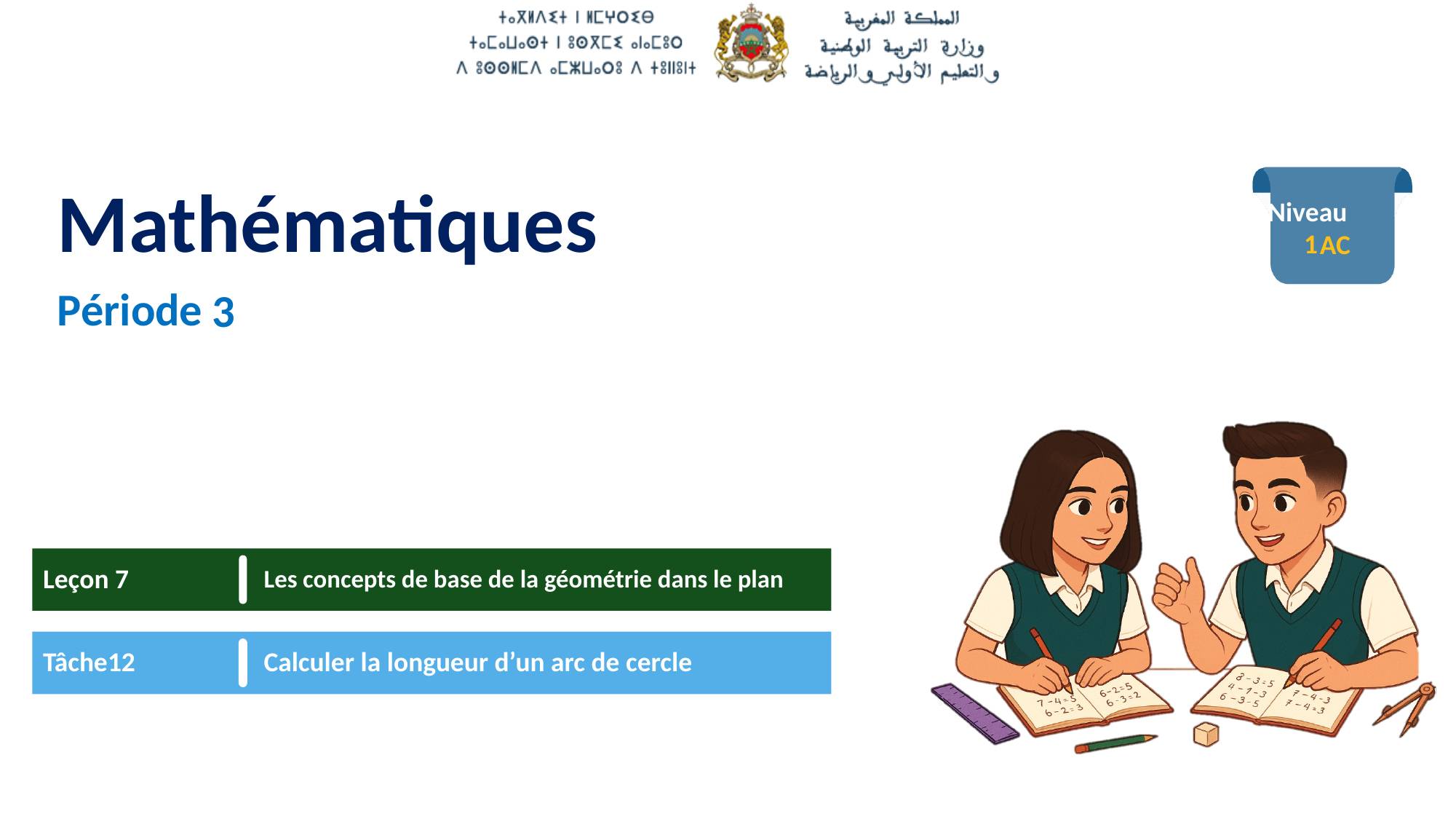

1
3
Leçon 7
Les concepts de base de la géométrie dans le plan

Tâche12
Calculer la longueur d’un arc de cercle